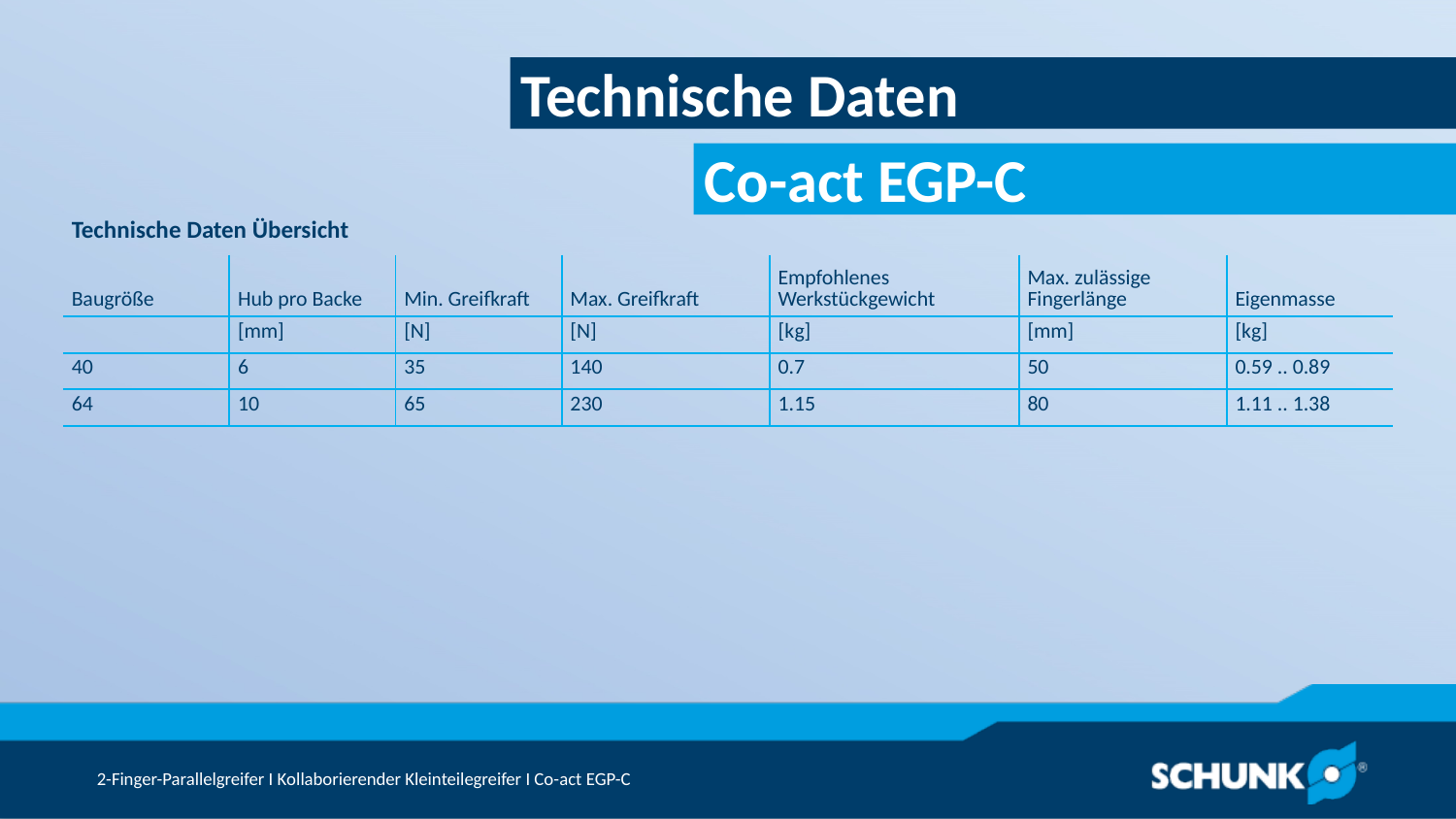

Technische Daten
| Technische Daten Übersicht |  |  |  |  |  |  |
| --- | --- | --- | --- | --- | --- | --- |
| Baugröße | Hub pro Backe | Min. Greifkraft | Max. Greifkraft | Empfohlenes Werkstückgewicht | Max. zulässige Fingerlänge | Eigenmasse |
|  | [mm] | [N] | [N] | [kg] | [mm] | [kg] |
| 40 | 6 | 35 | 140 | 0.7 | 50 | 0.59 .. 0.89 |
| 64 | 10 | 65 | 230 | 1.15 | 80 | 1.11 .. 1.38 |